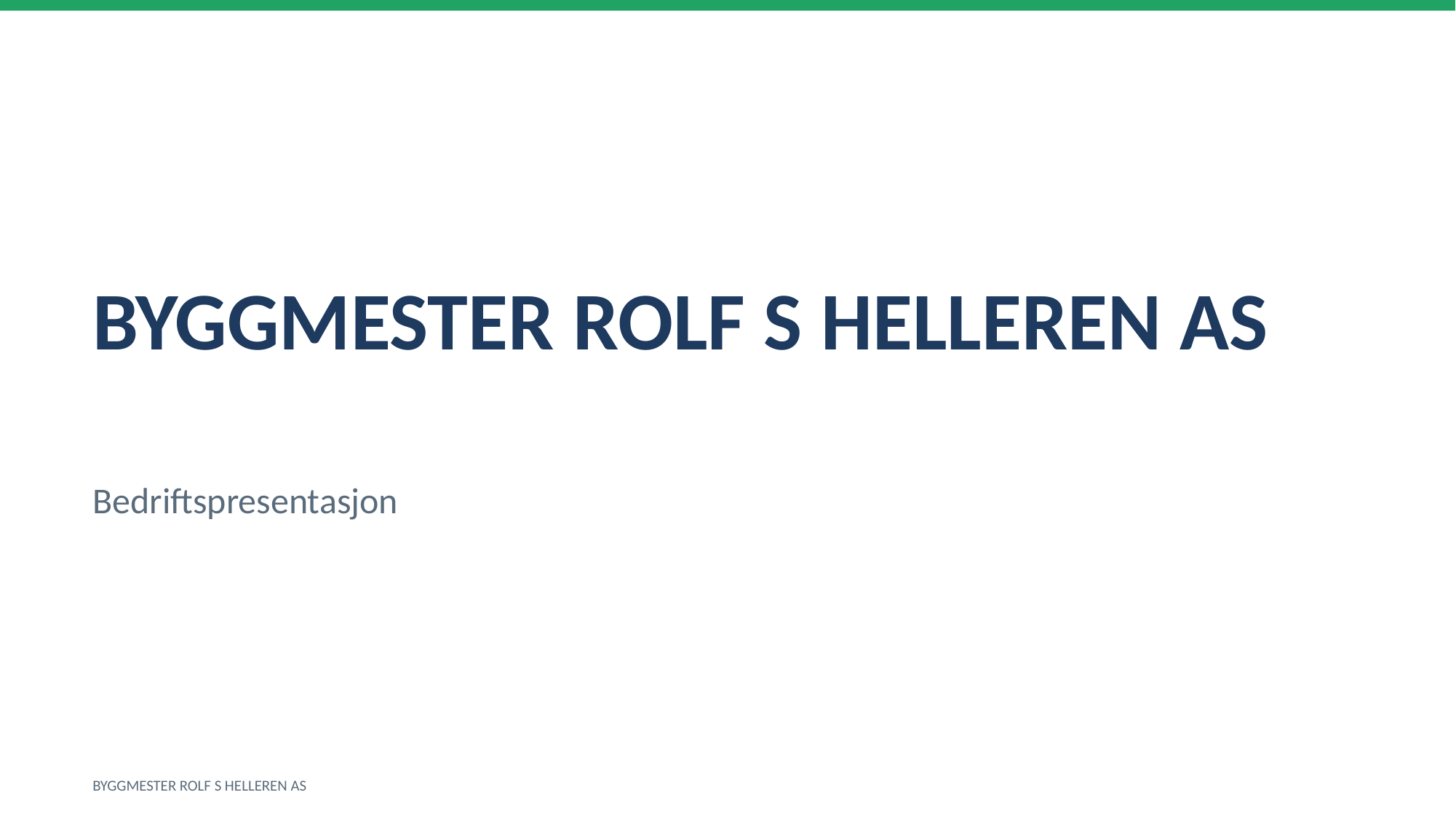

BYGGMESTER ROLF S HELLEREN AS
Bedriftspresentasjon
BYGGMESTER ROLF S HELLEREN AS